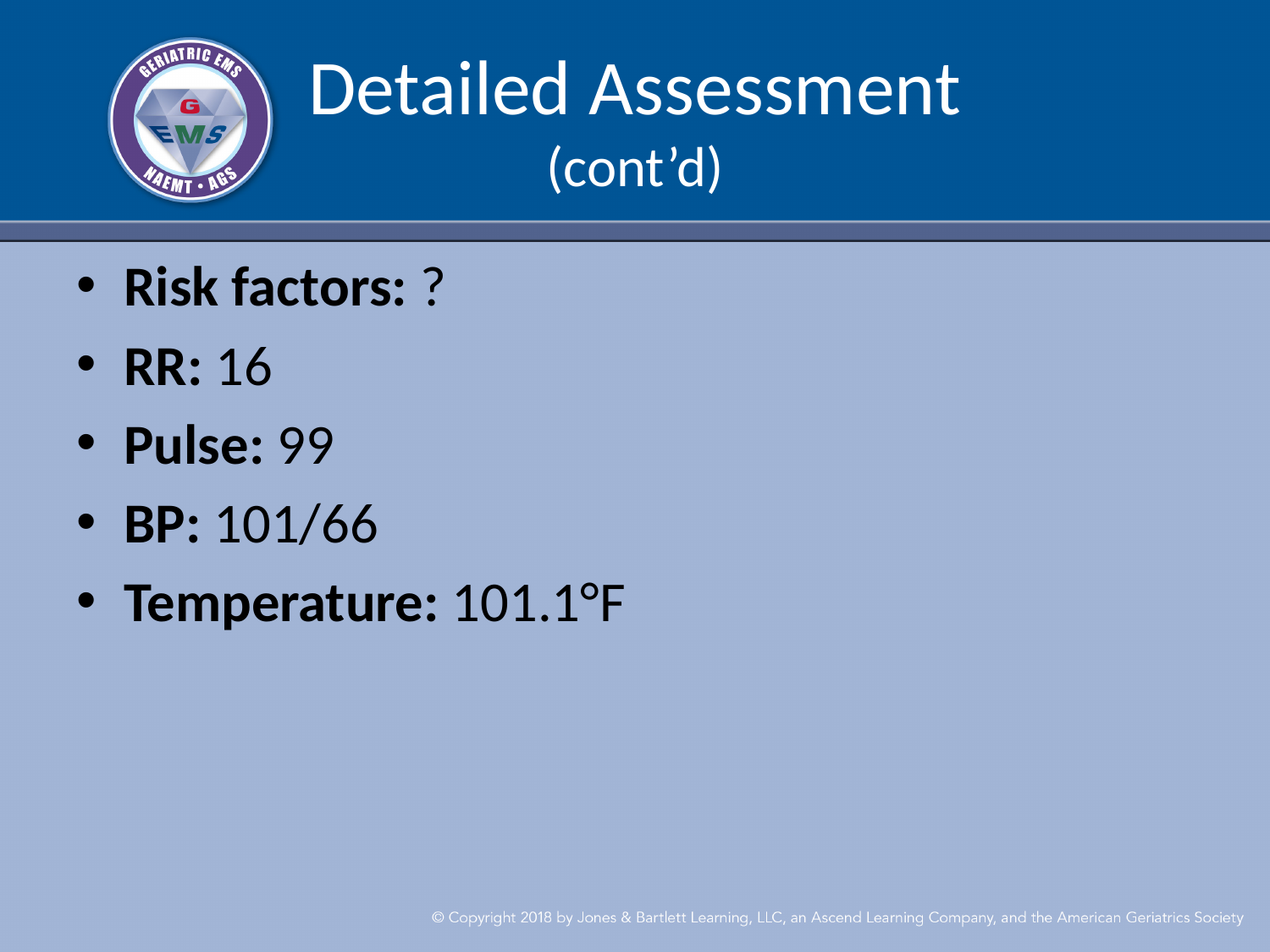

# Detailed Assessment (cont’d)
Risk factors: ?
RR: 16
Pulse: 99
BP: 101/66
Temperature: 101.1°F